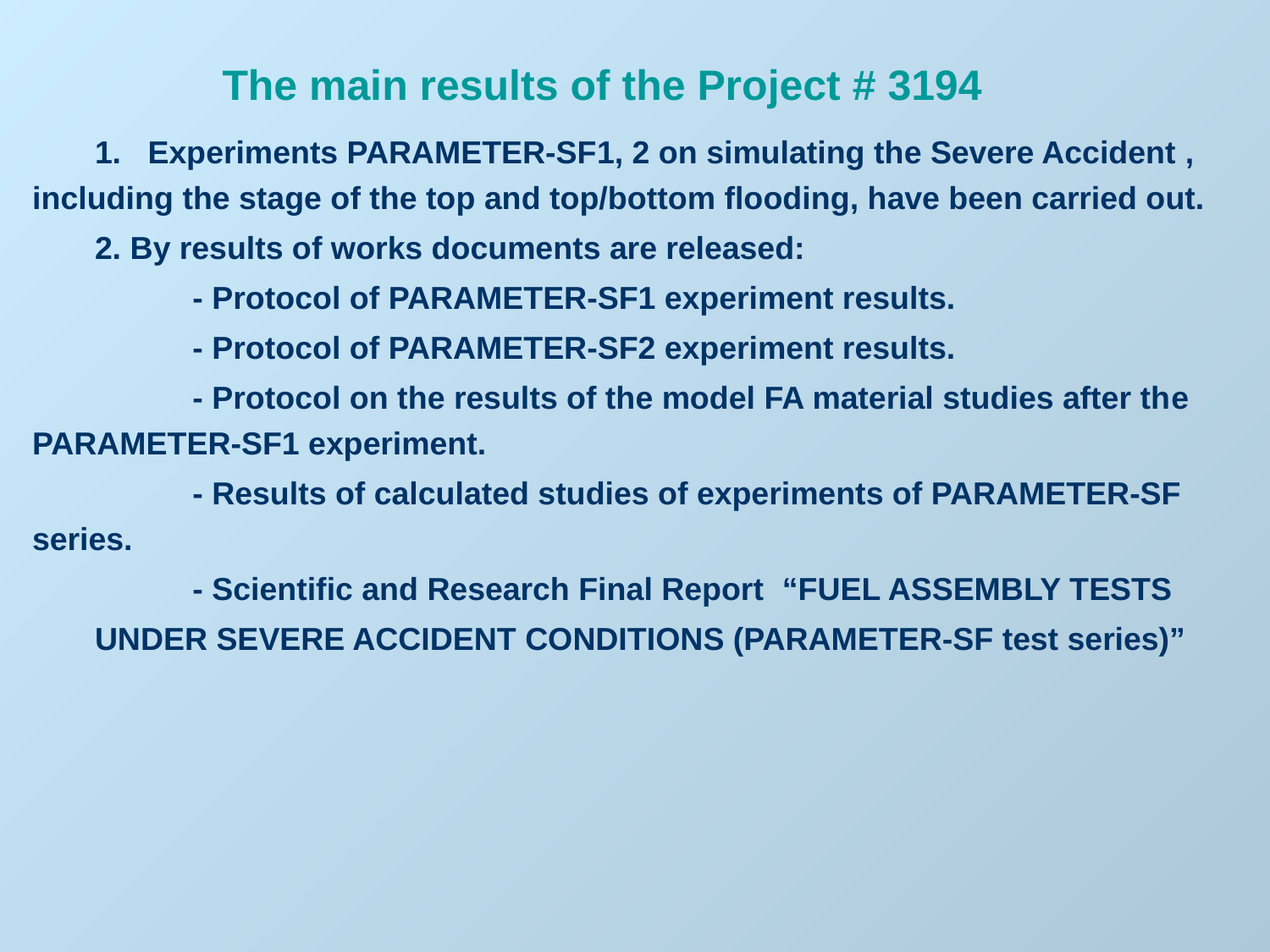

The main results of the Project # 3194
1.   Experiments PARAMETER-SF1, 2 on simulating the Severe Accident , including the stage of the top and top/bottom flooding, have been carried out.
2. By results of works documents are released:
           - Protocol of PARAMETER-SF1 experiment results.
           - Protocol of PARAMETER-SF2 experiment results.
           - Protocol on the results of the model FA material studies after the PARAMETER-SF1 experiment.
           - Results of calculated studies of experiments of PARAMETER-SF series.
           - Scientific and Research Final Report  “FUEL ASSEMBLY TESTS
UNDER SEVERE ACCIDENT CONDITIONS (PARAMETER-SF test series)”